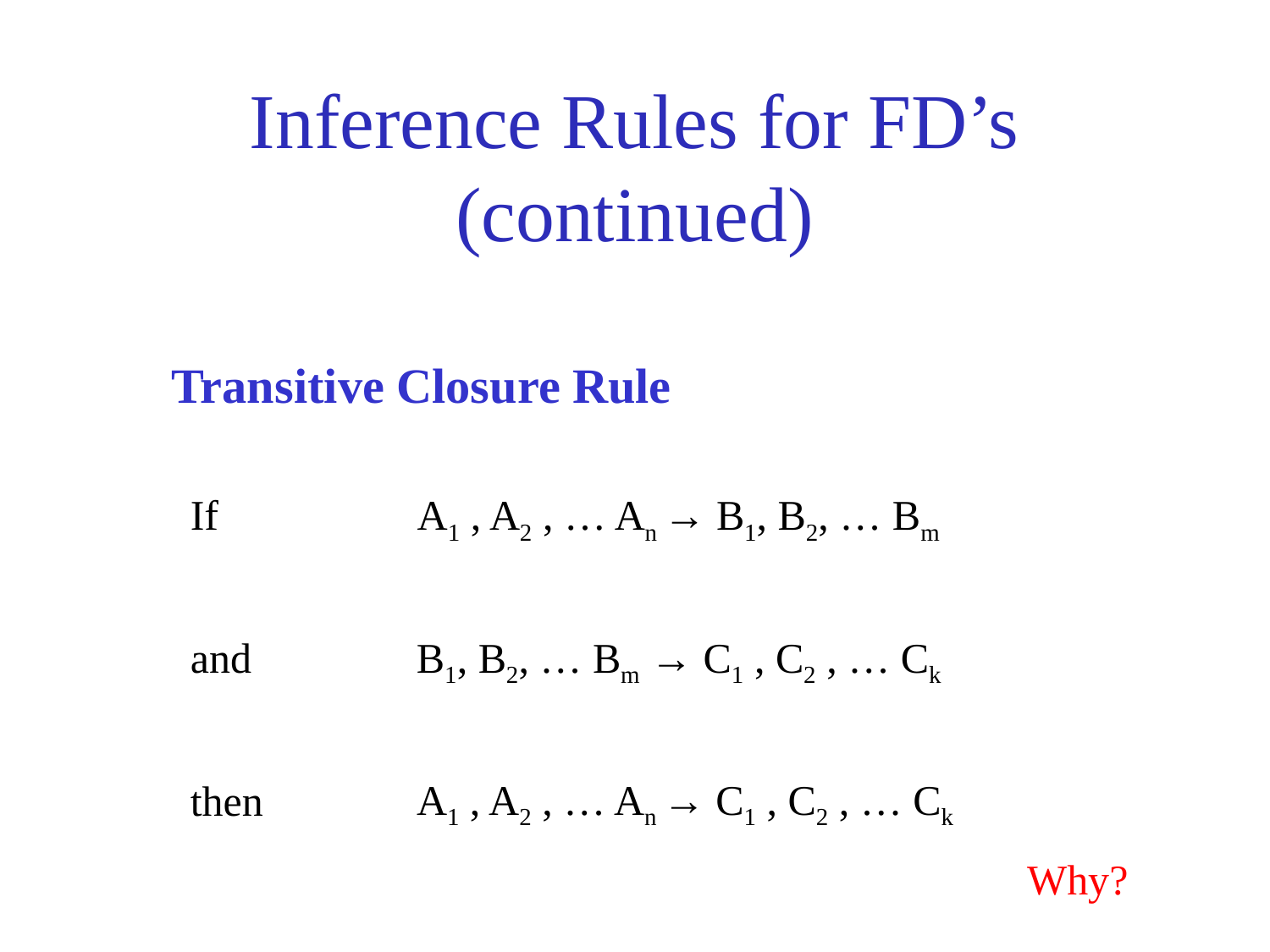

# Inference Rules for FD’s (continued)
Transitive Closure Rule
If
A1 , A2 , … An → B1, B2, … Bm
B1, B2, … Bm → C1 , C2 , … Ck
and
A1 , A2 , … An → C1 , C2 , … Ck
then
Why?